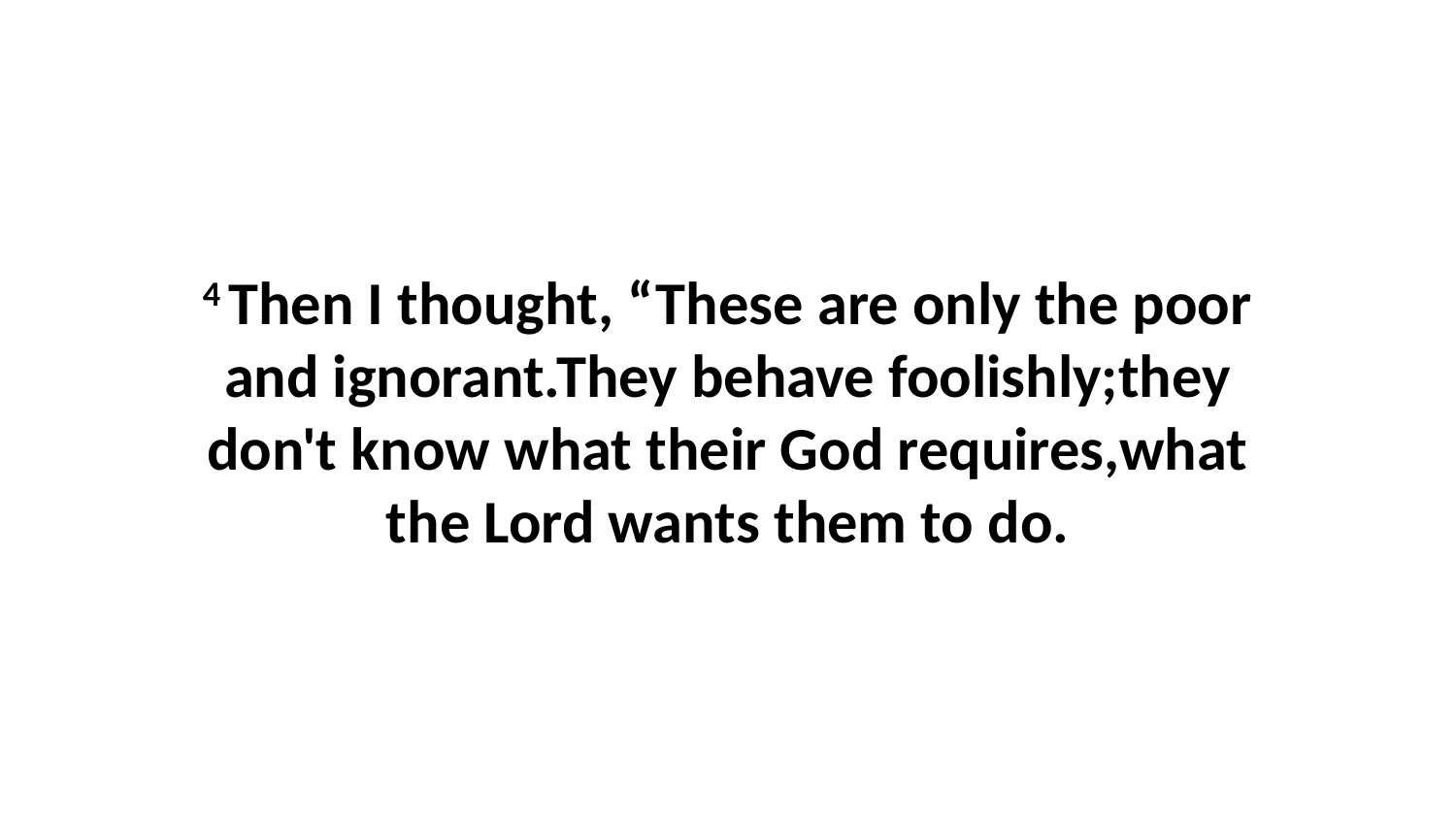

4 Then I thought, “These are only the poor and ignorant.They behave foolishly;they don't know what their God requires,what the Lord wants them to do.